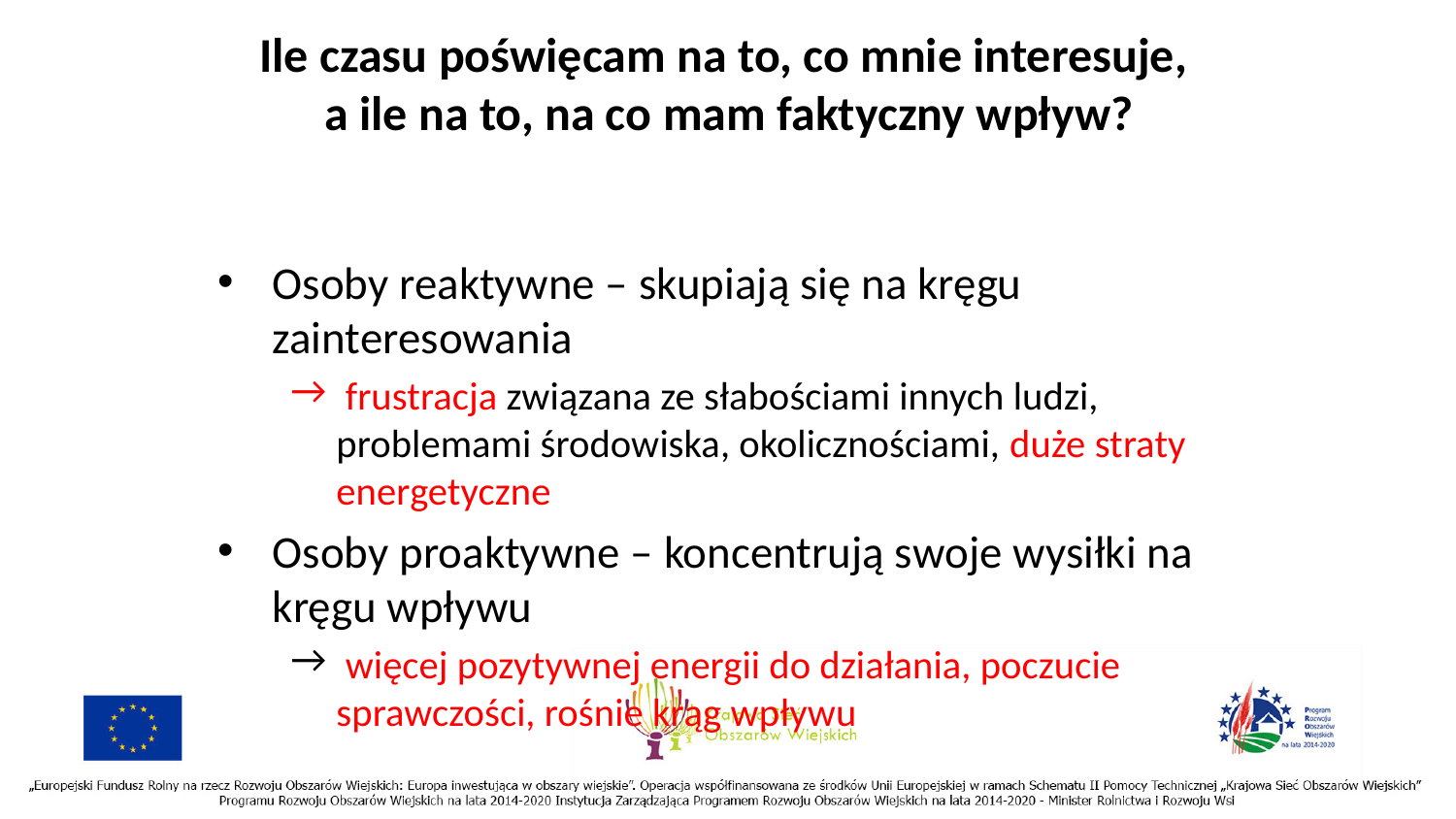

# Ile czasu poświęcam na to, co mnie interesuje, a ile na to, na co mam faktyczny wpływ?
Osoby reaktywne – skupiają się na kręgu zainteresowania
 frustracja związana ze słabościami innych ludzi, problemami środowiska, okolicznościami, duże straty energetyczne
Osoby proaktywne – koncentrują swoje wysiłki na kręgu wpływu
 więcej pozytywnej energii do działania, poczucie sprawczości, rośnie krąg wpływu